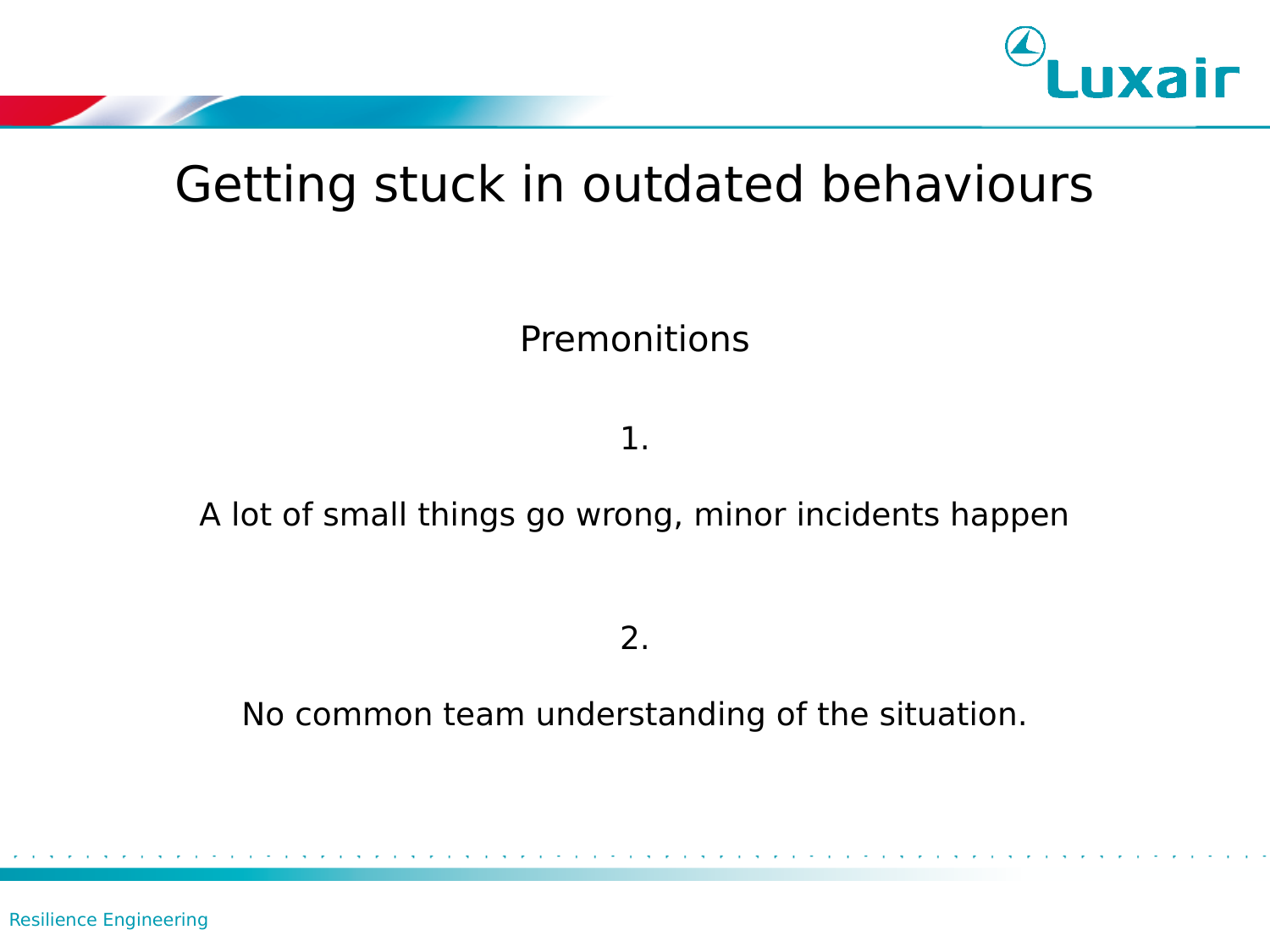

Getting stuck in outdated behaviours
Premonitions
1.

A lot of small things go wrong, minor incidents happen
2.

No common team understanding of the situation.